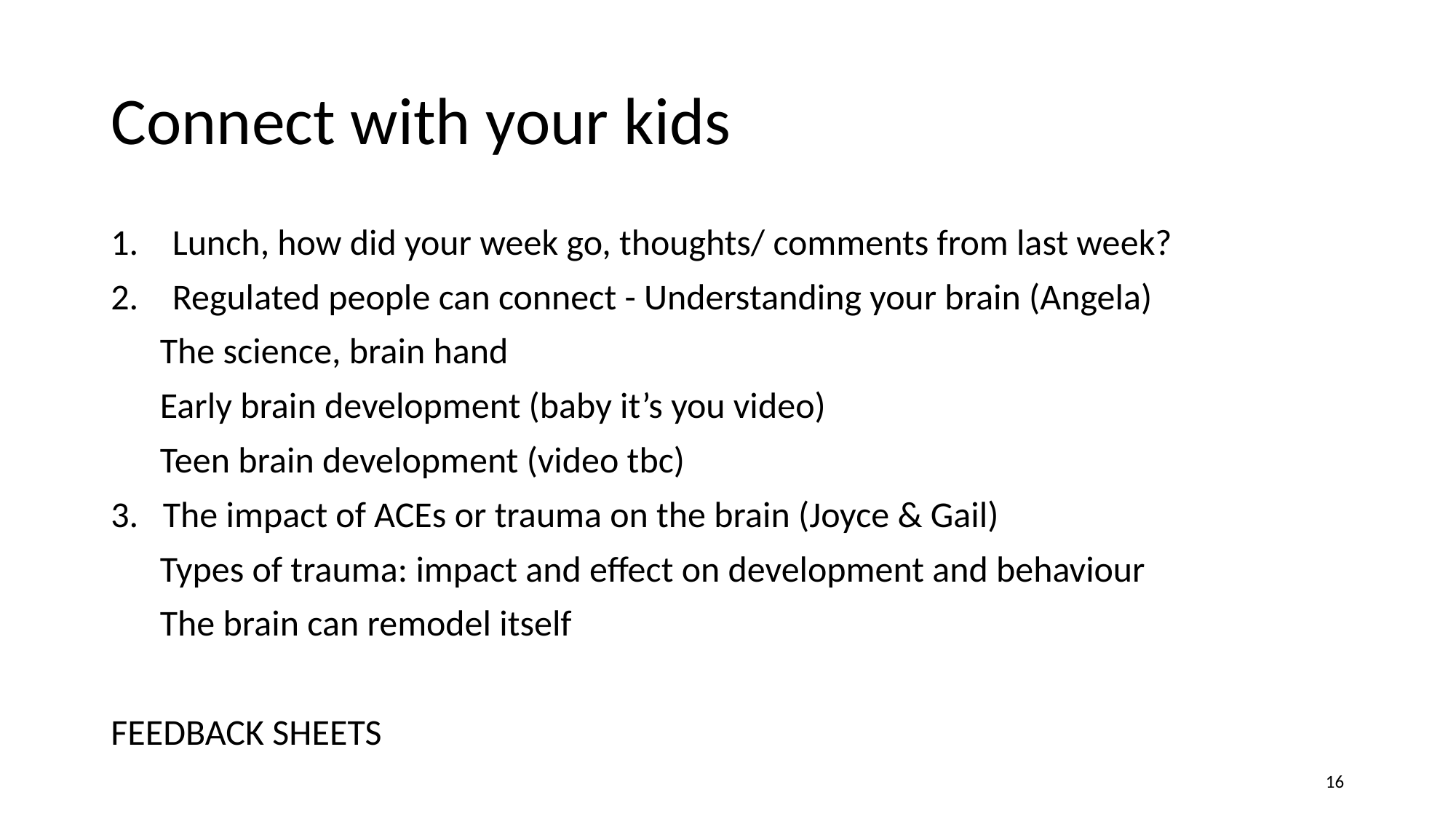

# Connect with your kids
Lunch, how did your week go, thoughts/ comments from last week?
Regulated people can connect - Understanding your brain (Angela)
      The science, brain hand
      Early brain development (baby it’s you video)
      Teen brain development (video tbc)
3.   The impact of ACEs or trauma on the brain (Joyce & Gail)
      Types of trauma: impact and effect on development and behaviour
      The brain can remodel itself

FEEDBACK SHEETS
16